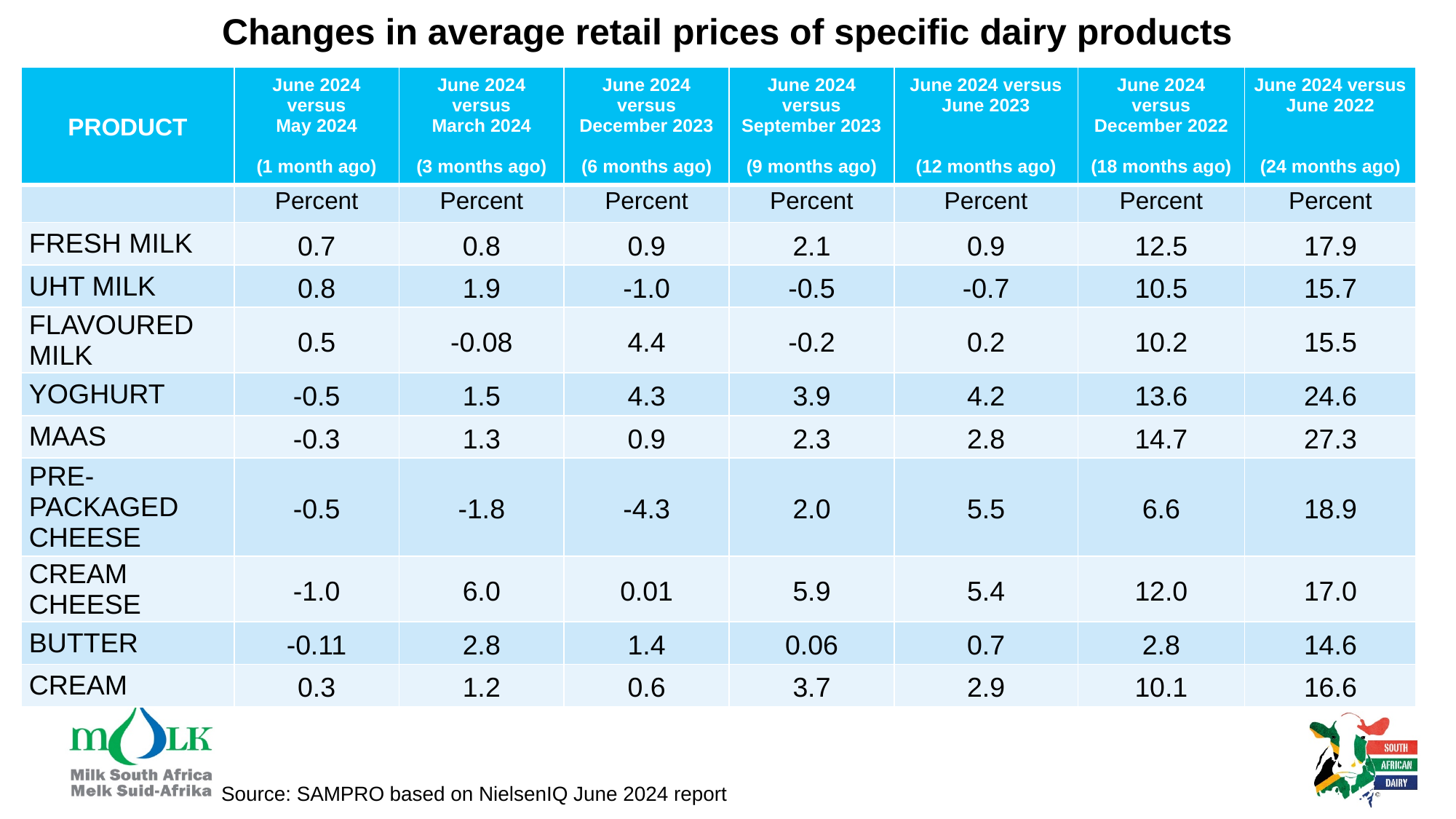

# Changes in average retail prices of specific dairy products
| PRODUCT | June 2024 versus May 2024   (1 month ago) | June 2024 versus March 2024 (3 months ago) | June 2024 versus December 2023 (6 months ago) | June 2024 versus September 2023 (9 months ago) | June 2024 versus June 2023   (12 months ago) | June 2024 versus December 2022 (18 months ago) | June 2024 versus June 2022   (24 months ago) |
| --- | --- | --- | --- | --- | --- | --- | --- |
|  | Percent | Percent | Percent | Percent | Percent | Percent | Percent |
| FRESH MILK | 0.7 | 0.8 | 0.9 | 2.1 | 0.9 | 12.5 | 17.9 |
| UHT MILK | 0.8 | 1.9 | -1.0 | -0.5 | -0.7 | 10.5 | 15.7 |
| FLAVOURED MILK | 0.5 | -0.08 | 4.4 | -0.2 | 0.2 | 10.2 | 15.5 |
| YOGHURT | -0.5 | 1.5 | 4.3 | 3.9 | 4.2 | 13.6 | 24.6 |
| MAAS | -0.3 | 1.3 | 0.9 | 2.3 | 2.8 | 14.7 | 27.3 |
| PRE-PACKAGED CHEESE | -0.5 | -1.8 | -4.3 | 2.0 | 5.5 | 6.6 | 18.9 |
| CREAM CHEESE | -1.0 | 6.0 | 0.01 | 5.9 | 5.4 | 12.0 | 17.0 |
| BUTTER | -0.11 | 2.8 | 1.4 | 0.06 | 0.7 | 2.8 | 14.6 |
| CREAM | 0.3 | 1.2 | 0.6 | 3.7 | 2.9 | 10.1 | 16.6 |
Source: SAMPRO based on NielsenIQ June 2024 report